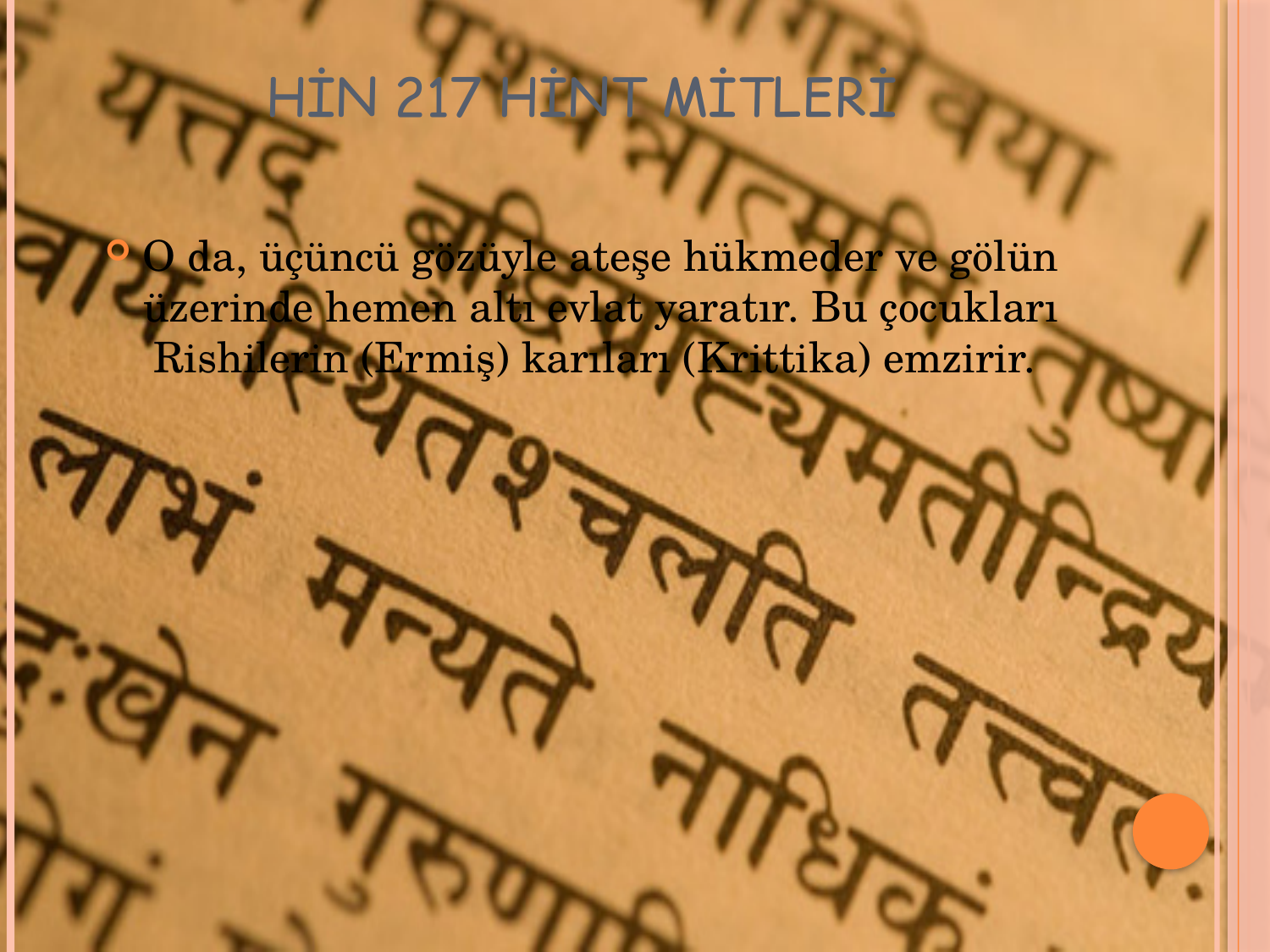

# HİN 217 HİNT MİTLERİ
O da, üçüncü gözüyle ateşe hükmeder ve gölün üzerinde hemen altı evlat yaratır. Bu çocukları Rishilerin (Ermiş) karıları (Krittika) emzirir.